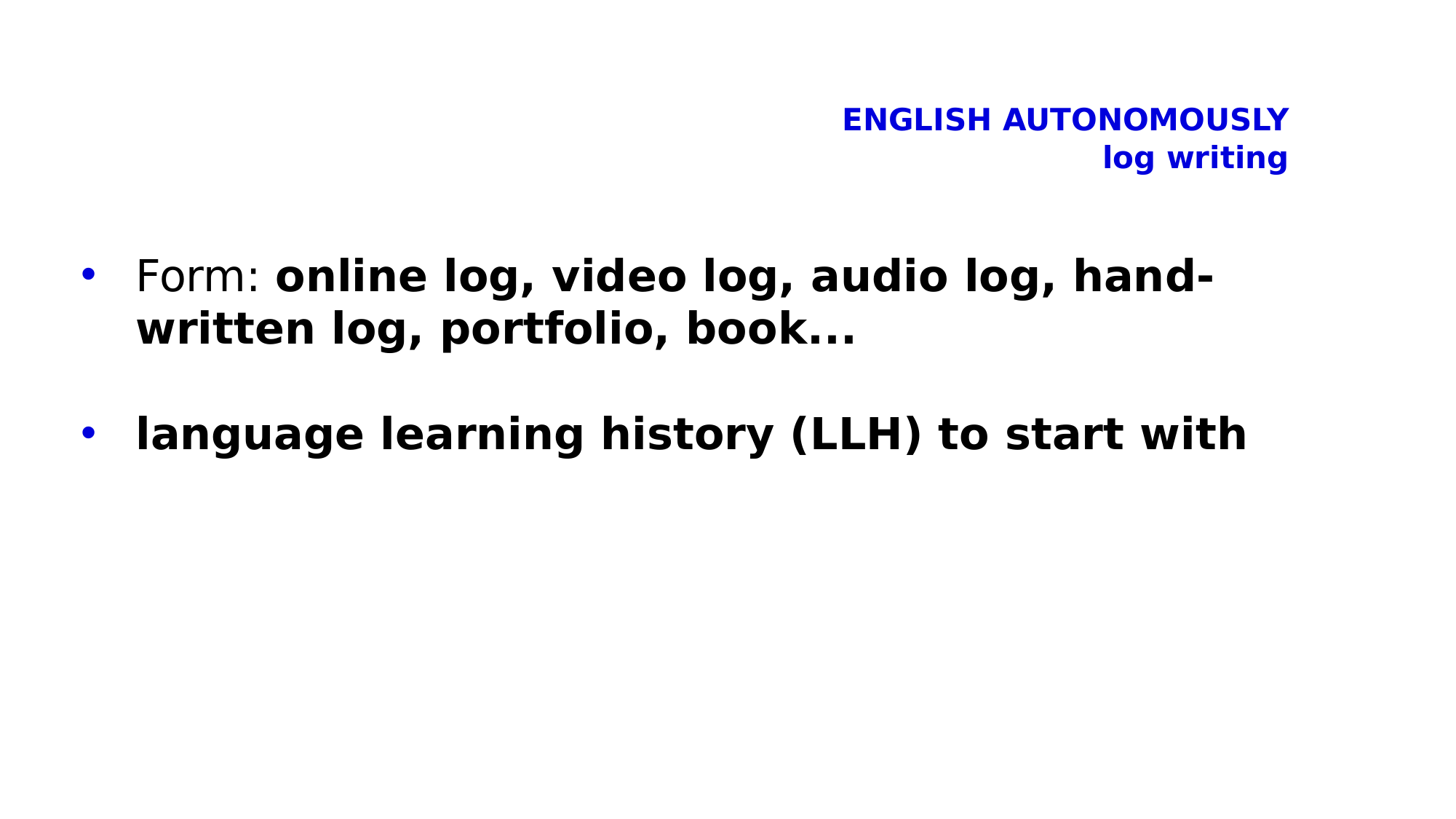

# ENGLISH AUTONOMOUSLY log writing

Form: online log, video log, audio log, hand-written log, portfolio, book...

language learning history (LLH) to start with